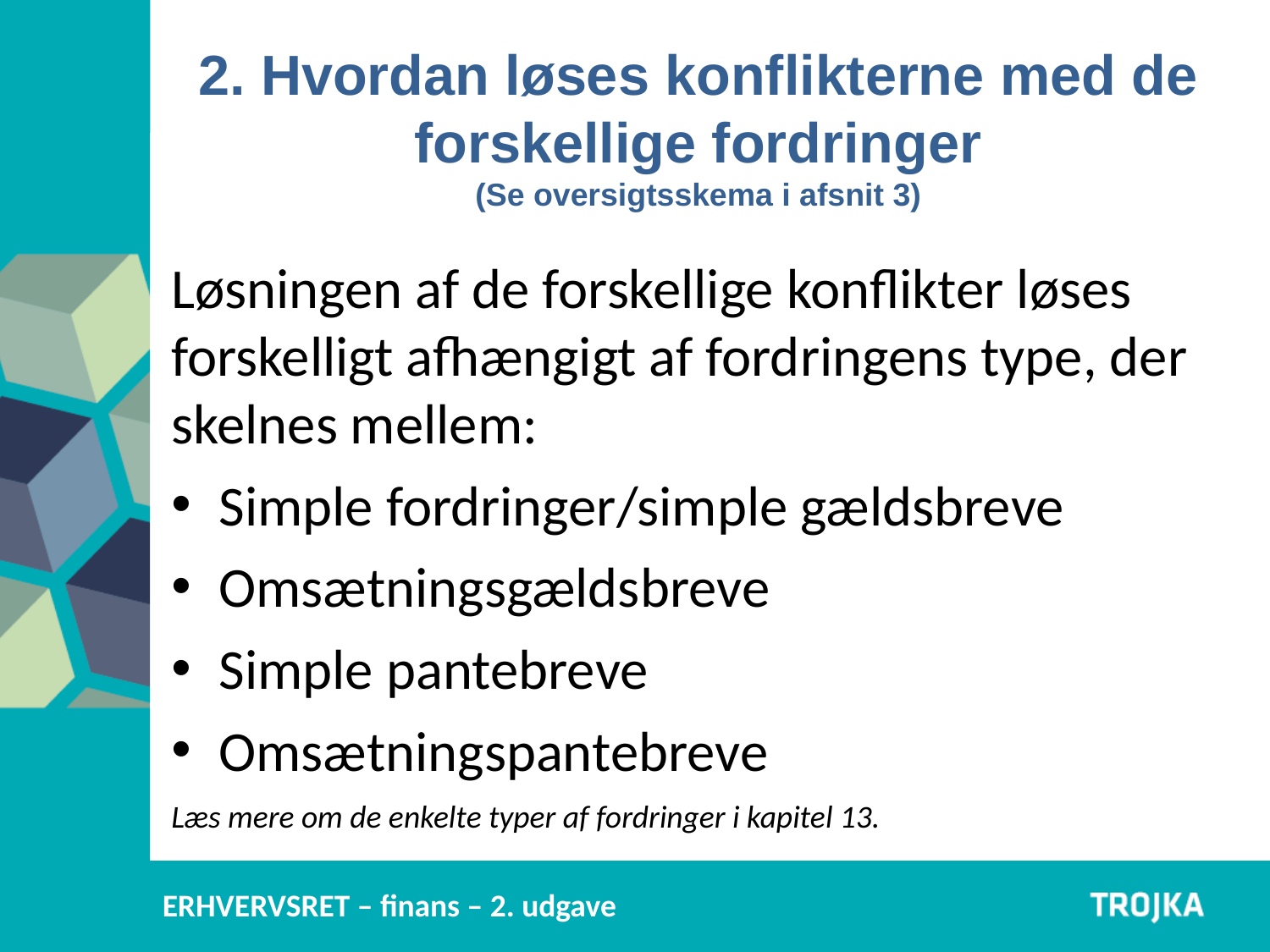

2. Hvordan løses konflikterne med de forskellige fordringer
(Se oversigtsskema i afsnit 3)
Løsningen af de forskellige konflikter løses forskelligt afhængigt af fordringens type, der skelnes mellem:
Simple fordringer/simple gældsbreve
Omsætningsgældsbreve
Simple pantebreve
Omsætningspantebreve
Læs mere om de enkelte typer af fordringer i kapitel 13.